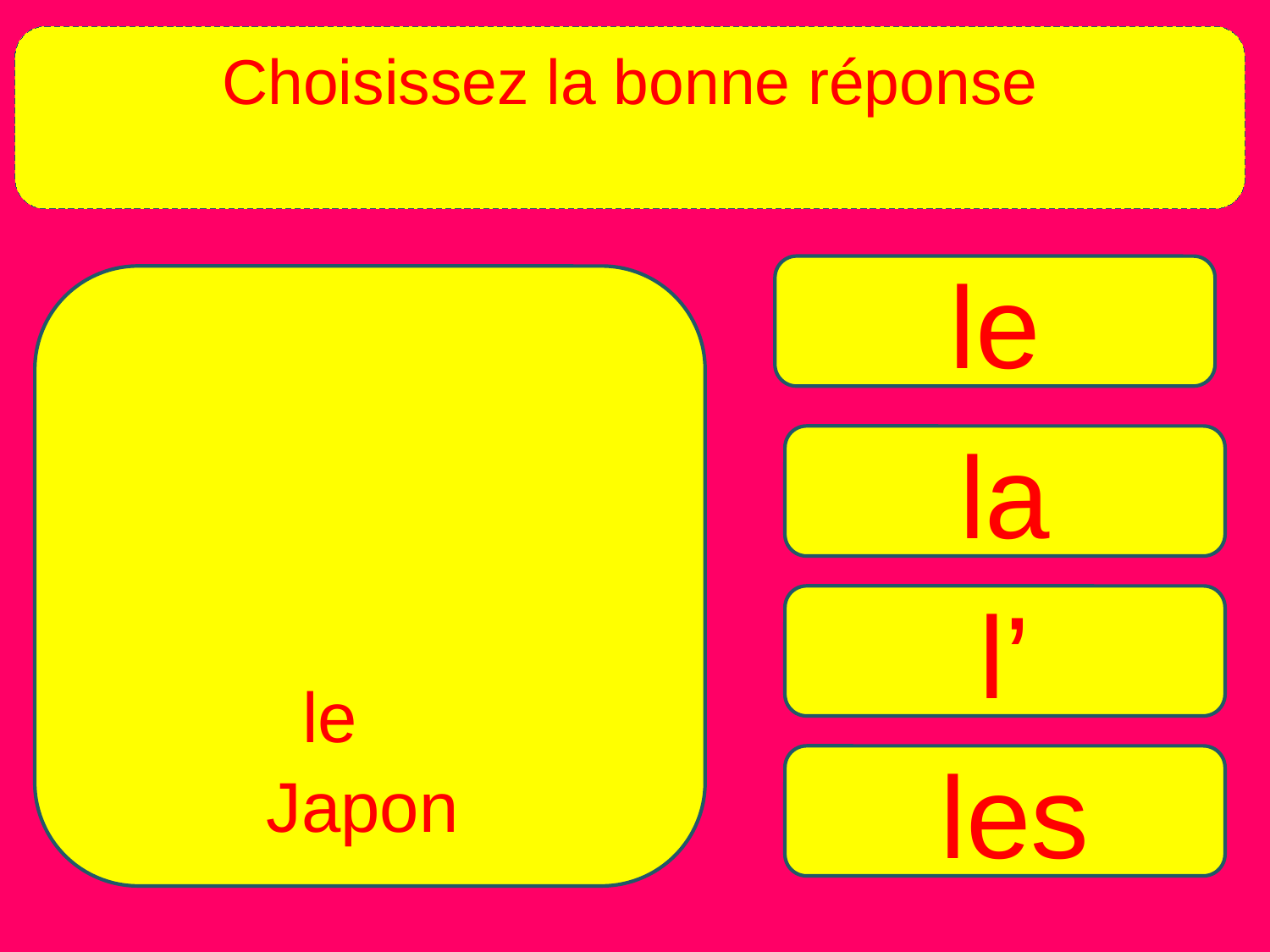

Choisissez la bonne réponse

le

la

l’

le
les

Japon